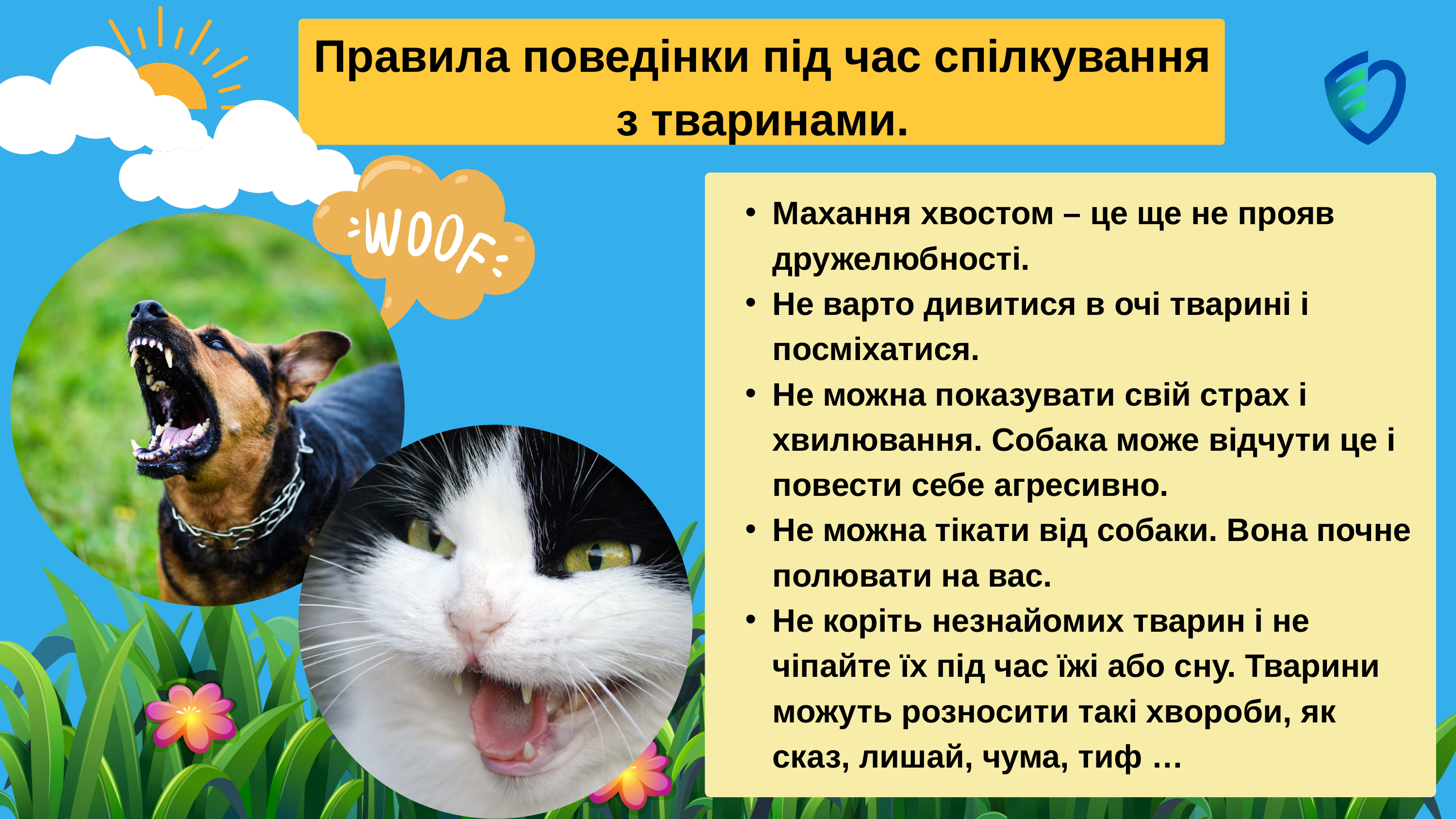

Правила поведінки під час спілкування з тваринами.

Махання хвостом – це ще не прояв дружелюбності.
Не варто дивитися в очі тварині і посміхатися.
Не можна показувати свій страх і хвилювання. Собака може відчути це і повести себе агресивно.
Не можна тікати від собаки. Вона почне полювати на вас.
Не коріть незнайомих тварин і не чіпайте їх під час їжі або сну. Тварини можуть розносити такі хвороби, як сказ, лишай, чума, тиф …